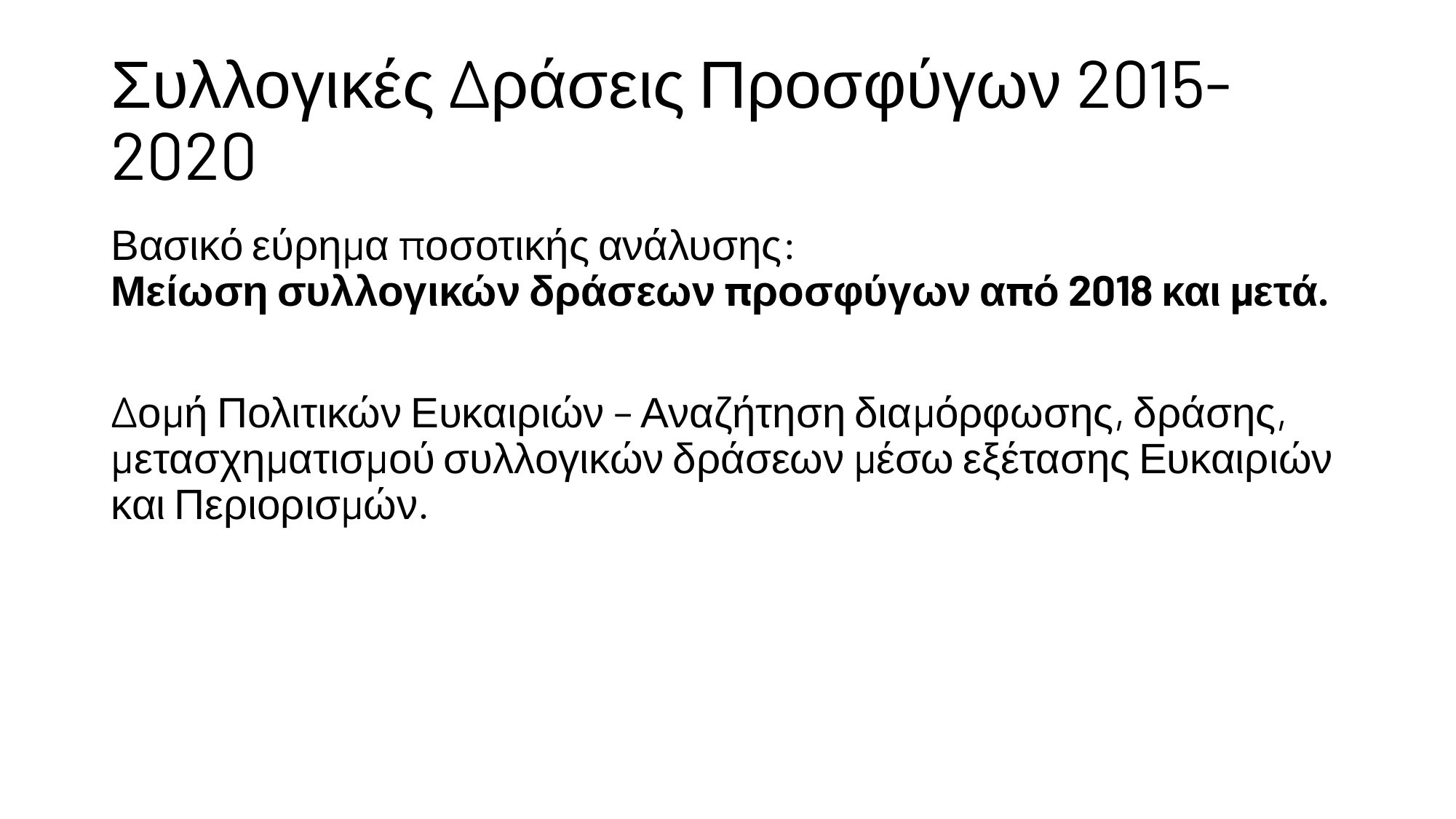

# Συλλογικές Δράσεις Προσφύγων 2015-2020
Βασικό εύρημα ποσοτικής ανάλυσης:
Μείωση συλλογικών δράσεων προσφύγων από 2018 και μετά.

Δομή Πολιτικών Ευκαιριών – Αναζήτηση διαμόρφωσης, δράσης, μετασχηματισμού συλλογικών δράσεων μέσω εξέτασης Ευκαιριών και Περιορισμών.